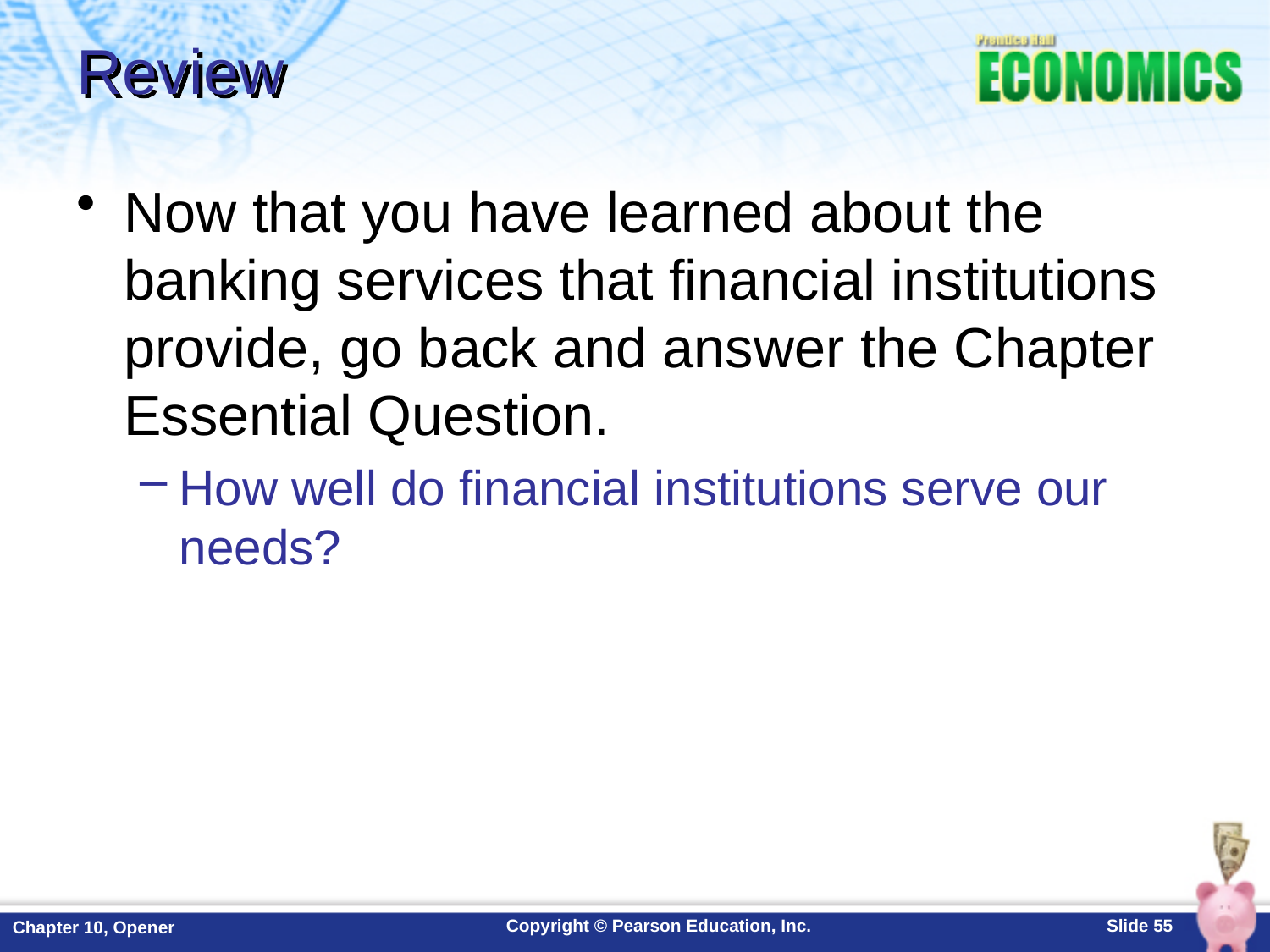

# Review
Now that you have learned about the banking services that financial institutions provide, go back and answer the Chapter Essential Question.
How well do financial institutions serve our needs?